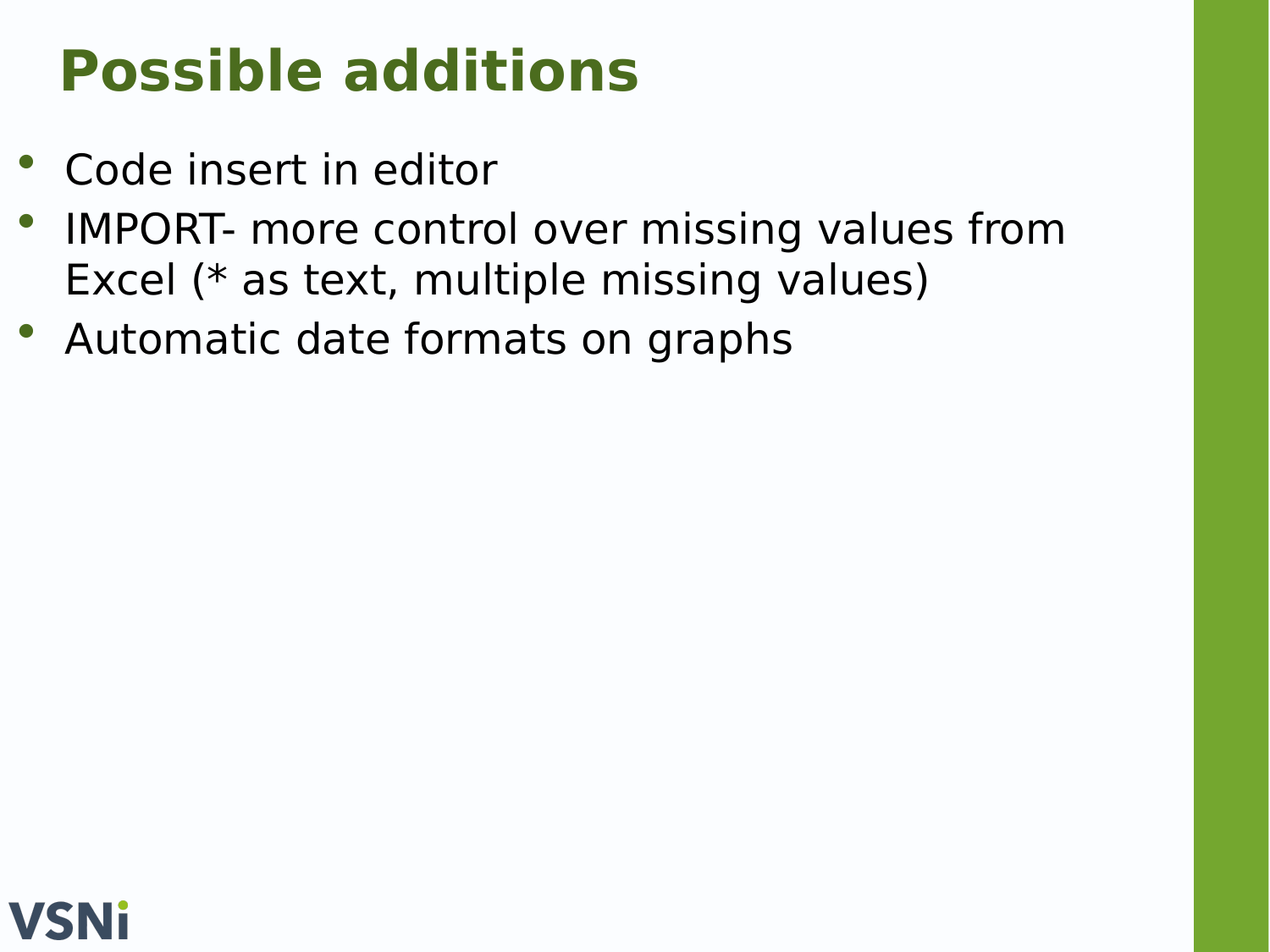

# Possible additions
Code insert in editor
IMPORT- more control over missing values from Excel (* as text, multiple missing values)
Automatic date formats on graphs